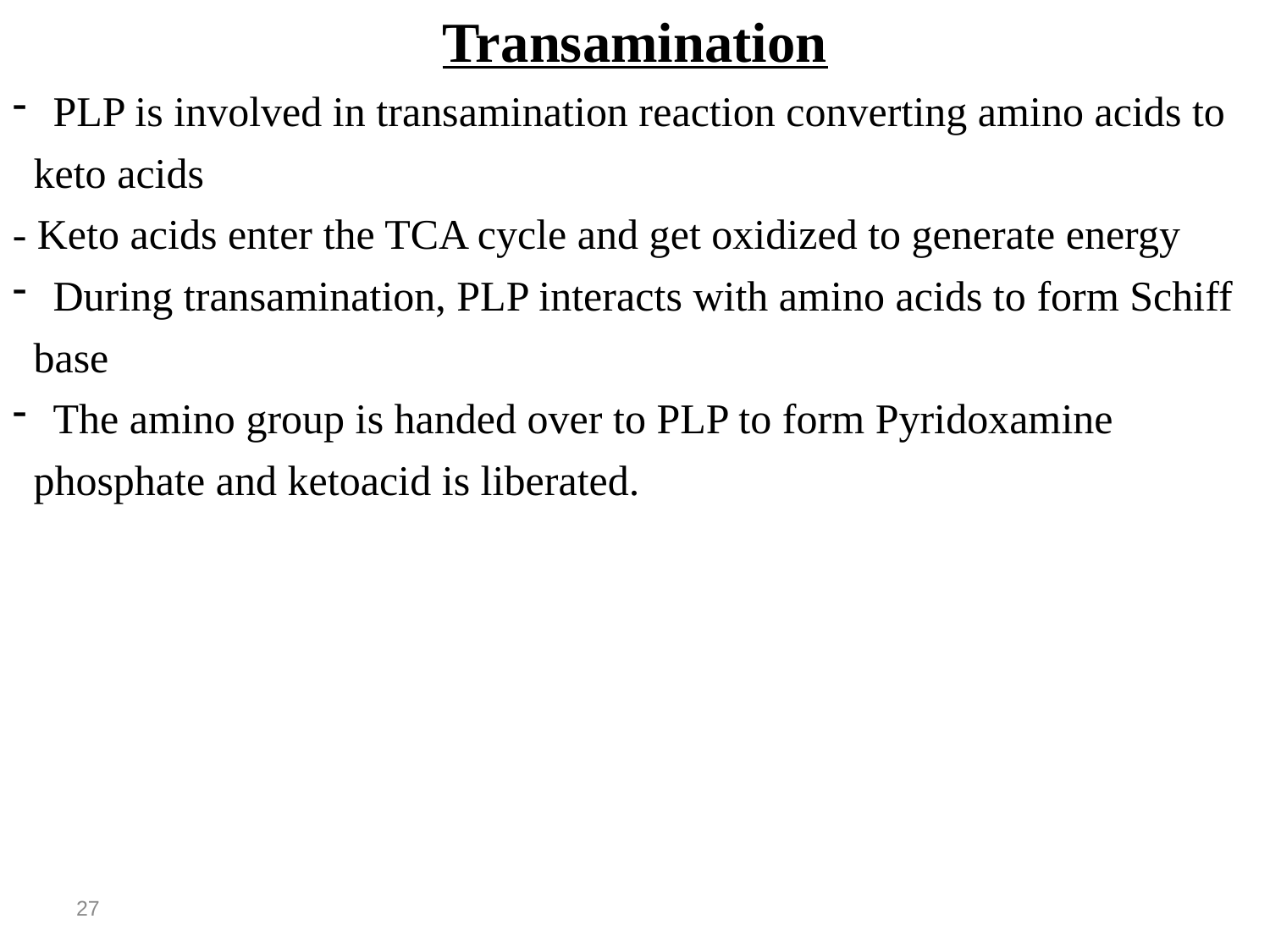

Transamination
 PLP is involved in transamination reaction converting amino acids to
  keto acids
- Keto acids enter the TCA cycle and get oxidized to generate energy
 During transamination, PLP interacts with amino acids to form Schiff
  base
 The amino group is handed over to PLP to form Pyridoxamine
  phosphate and ketoacid is liberated.

27